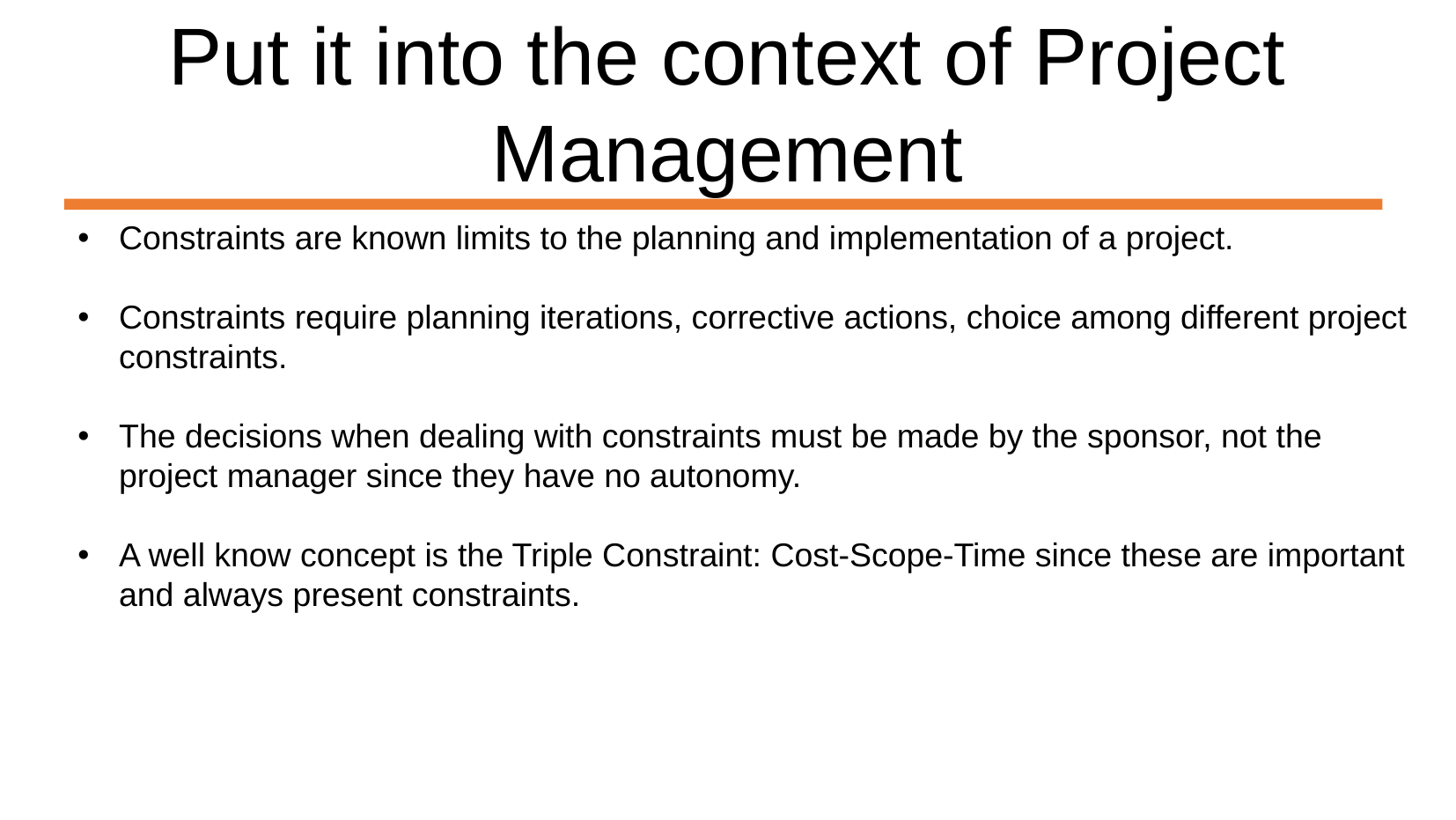

Put it into the context of Project Management

Constraints are known limits to the planning and implementation of a project.

Constraints require planning iterations, corrective actions, choice among different project constraints.

The decisions when dealing with constraints must be made by the sponsor, not the project manager since they have no autonomy.

A well know concept is the Triple Constraint: Cost-Scope-Time since these are important and always present constraints.